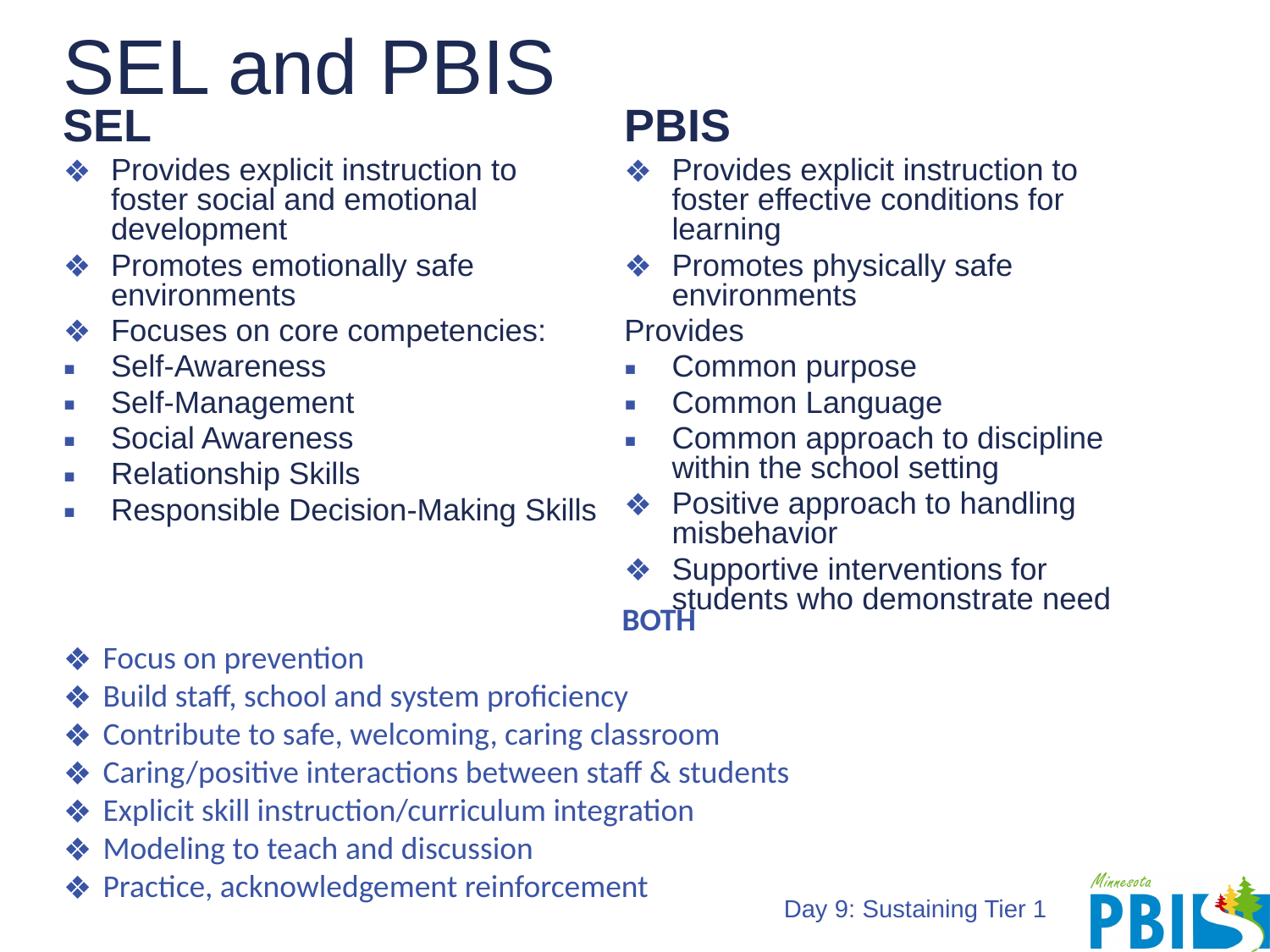

# SEL and PBIS
PBIS
Provides explicit instruction to foster effective conditions for learning
Promotes physically safe environments
Provides
Common purpose
Common Language
Common approach to discipline within the school setting
Positive approach to handling misbehavior
Supportive interventions for students who demonstrate need
SEL
Provides explicit instruction to foster social and emotional development
Promotes emotionally safe environments
Focuses on core competencies:
Self-Awareness
Self-Management
Social Awareness
Relationship Skills
Responsible Decision-Making Skills
BOTH
Focus on prevention
Build staff, school and system proficiency
Contribute to safe, welcoming, caring classroom
Caring/positive interactions between staff & students
Explicit skill instruction/curriculum integration
Modeling to teach and discussion
Practice, acknowledgement reinforcement